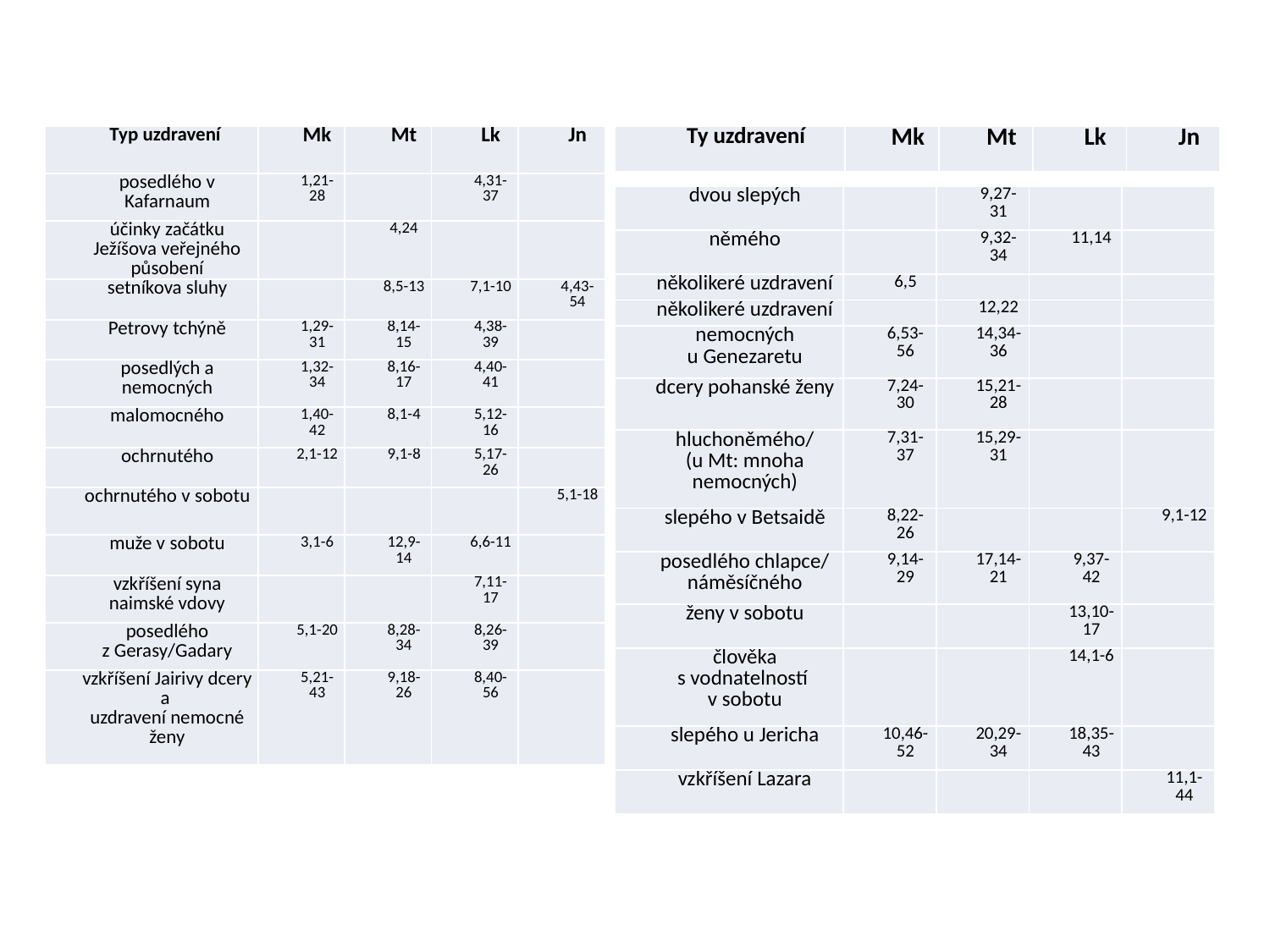

| Typ uzdravení | Mk | Mt | Lk | Jn |
| --- | --- | --- | --- | --- |
| posedlého v Kafarnaum | 1,21-28 |  | 4,31-37 |  |
| účinky začátku Ježíšova veřejného působení |  | 4,24 |  |  |
| setníkova sluhy |  | 8,5-13 | 7,1-10 | 4,43-54 |
| Petrovy tchýně | 1,29-31 | 8,14-15 | 4,38-39 |  |
| posedlých a nemocných | 1,32-34 | 8,16-17 | 4,40-41 |  |
| malomocného | 1,40-42 | 8,1-4 | 5,12-16 |  |
| ochrnutého | 2,1-12 | 9,1-8 | 5,17-26 |  |
| ochrnutého v sobotu |  |  |  | 5,1-18 |
| muže v sobotu | 3,1-6 | 12,9-14 | 6,6-11 |  |
| vzkříšení syna naimské vdovy |  |  | 7,11-17 |  |
| posedlého z Gerasy/Gadary | 5,1-20 | 8,28-34 | 8,26-39 |  |
| vzkříšení Jairivy dcery a uzdravení nemocné ženy | 5,21-43 | 9,18-26 | 8,40-56 |  |
| Ty uzdravení | Mk | Mt | Lk | Jn |
| --- | --- | --- | --- | --- |
| dvou slepých |  | 9,27-31 |  |  |
| --- | --- | --- | --- | --- |
| němého |  | 9,32-34 | 11,14 |  |
| několikeré uzdravení | 6,5 |  |  |  |
| několikeré uzdravení |  | 12,22 |  |  |
| nemocných u Genezaretu | 6,53-56 | 14,34-36 |  |  |
| dcery pohanské ženy | 7,24-30 | 15,21-28 |  |  |
| hluchoněmého/ (u Mt: mnoha nemocných) | 7,31-37 | 15,29-31 |  |  |
| slepého v Betsaidě | 8,22-26 |  |  | 9,1-12 |
| posedlého chlapce/ náměsíčného | 9,14-29 | 17,14-21 | 9,37-42 |  |
| ženy v sobotu |  |  | 13,10-17 |  |
| člověka s vodnatelností v sobotu |  |  | 14,1-6 |  |
| slepého u Jericha | 10,46-52 | 20,29-34 | 18,35-43 |  |
| vzkříšení Lazara |  |  |  | 11,1-44 |